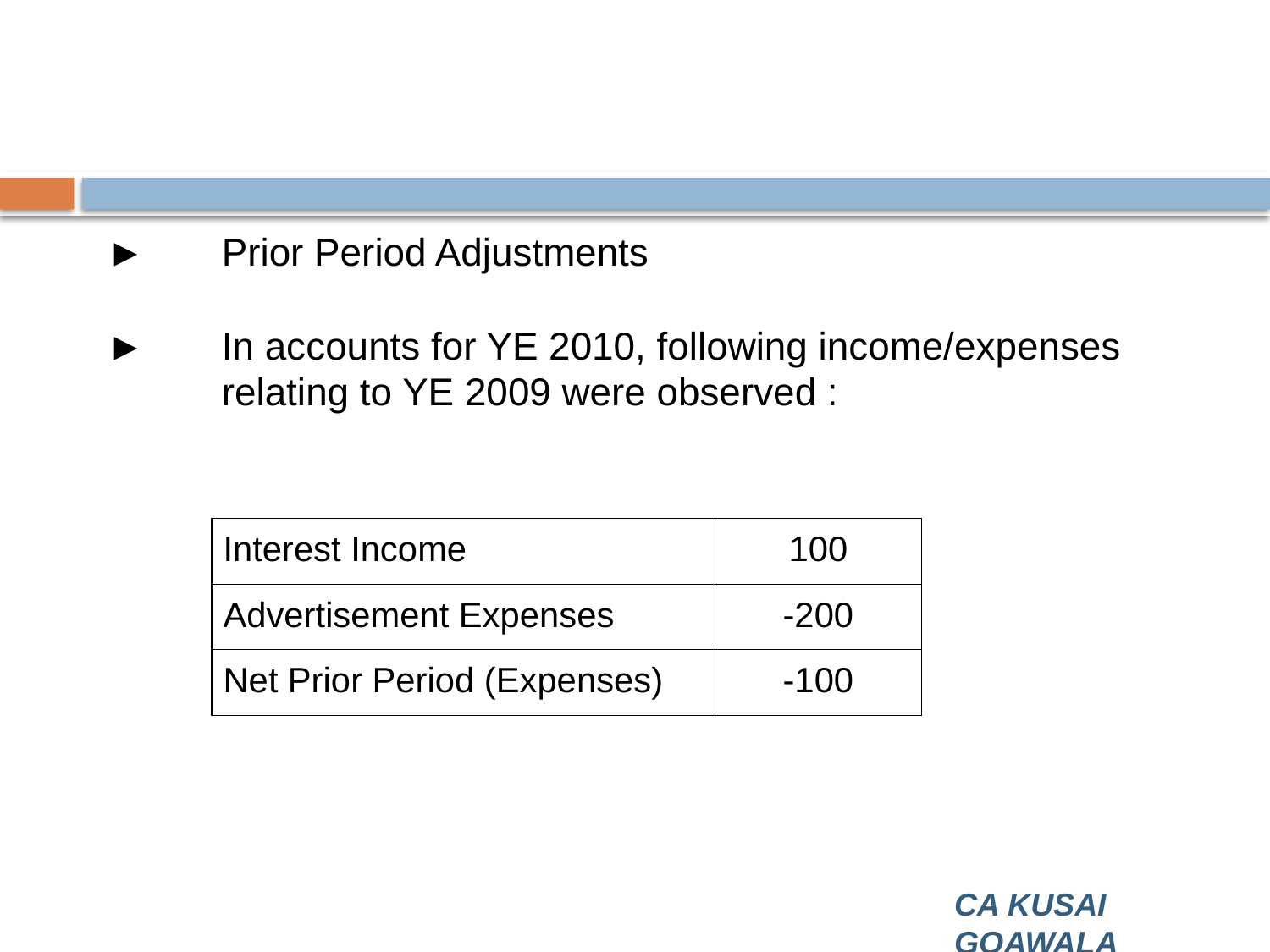

#
►		Prior Period Adjustments

►		In accounts for YE 2010, following income/expenses 			relating to YE 2009 were observed :

| Interest Income | 100 |
| --- | --- |
| Advertisement Expenses | -200 |
| Net Prior Period (Expenses) | -100 |
CA KUSAI GOAWALA